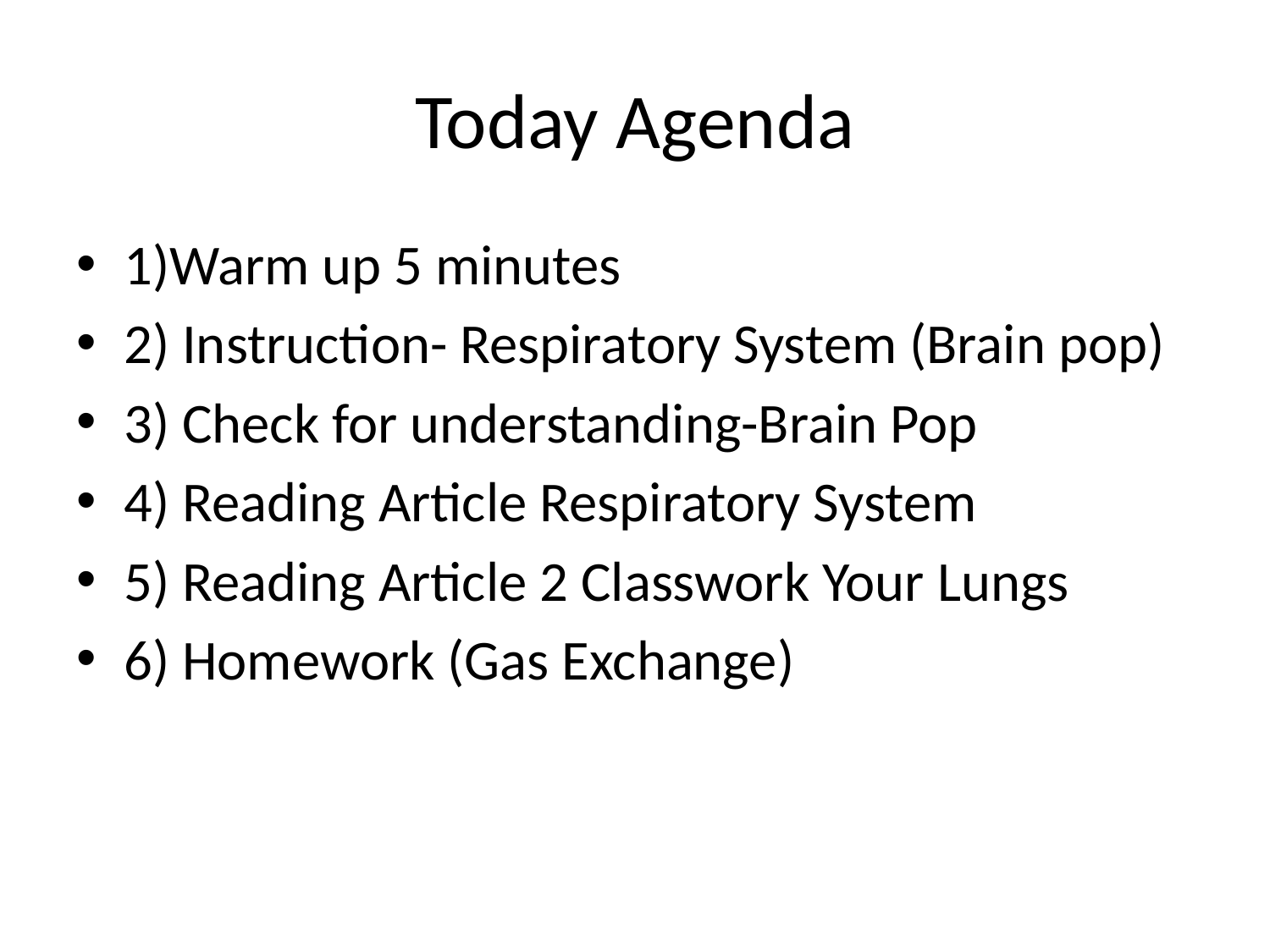

# Today Agenda
1)Warm up 5 minutes
2) Instruction- Respiratory System (Brain pop)
3) Check for understanding-Brain Pop
4) Reading Article Respiratory System
5) Reading Article 2 Classwork Your Lungs
6) Homework (Gas Exchange)